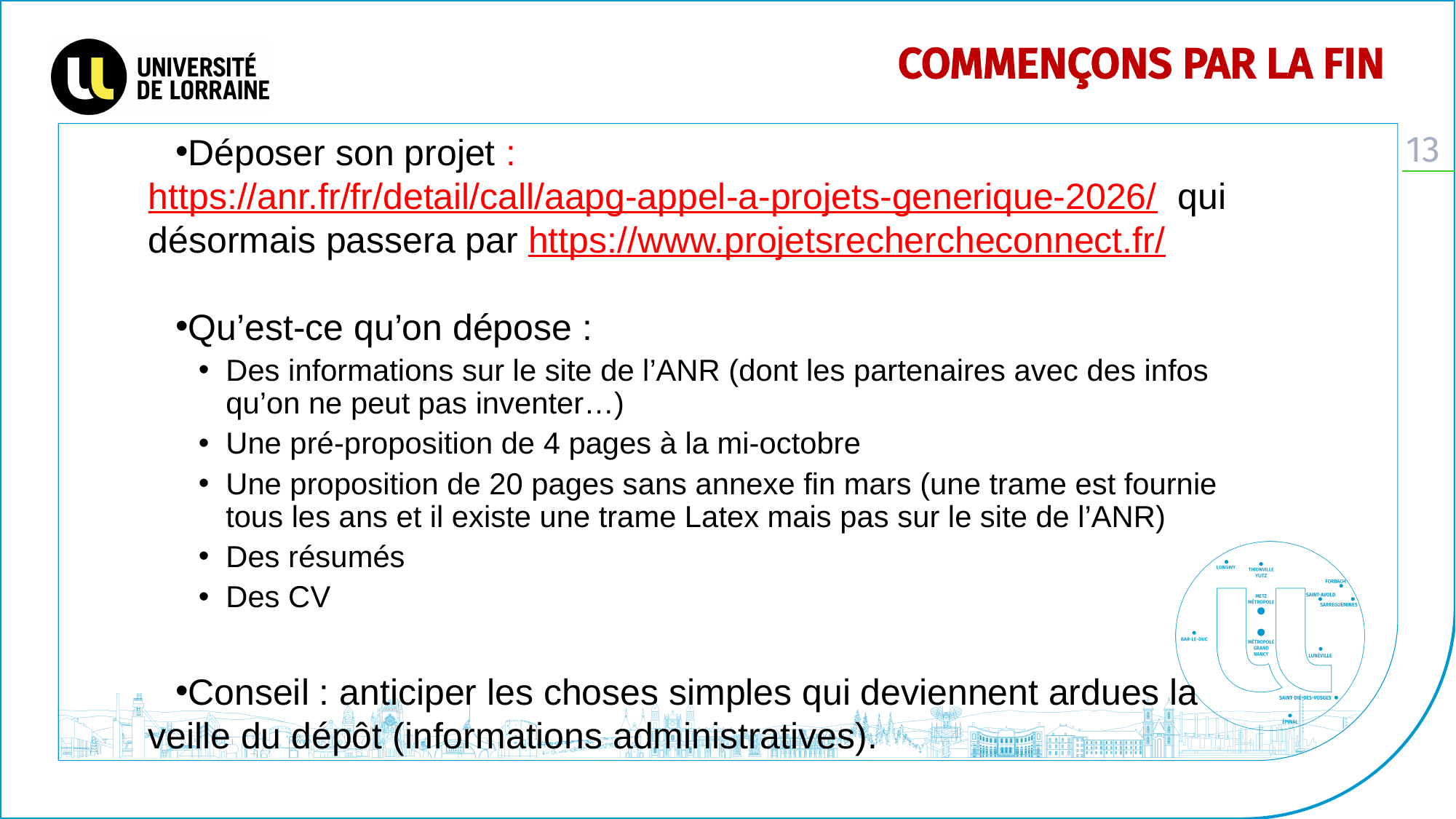

Commençons par la fin
Déposer son projet : https://anr.fr/fr/detail/call/aapg-appel-a-projets-generique-2026/  qui désormais passera par https://www.projetsrechercheconnect.fr/

Qu’est-ce qu’on dépose :
Des informations sur le site de l’ANR (dont les partenaires avec des infos qu’on ne peut pas inventer…)
Une pré-proposition de 4 pages à la mi-octobre
Une proposition de 20 pages sans annexe fin mars (une trame est fournie tous les ans et il existe une trame Latex mais pas sur le site de l’ANR)
Des résumés
Des CV

Conseil : anticiper les choses simples qui deviennent ardues la veille du dépôt (informations administratives).